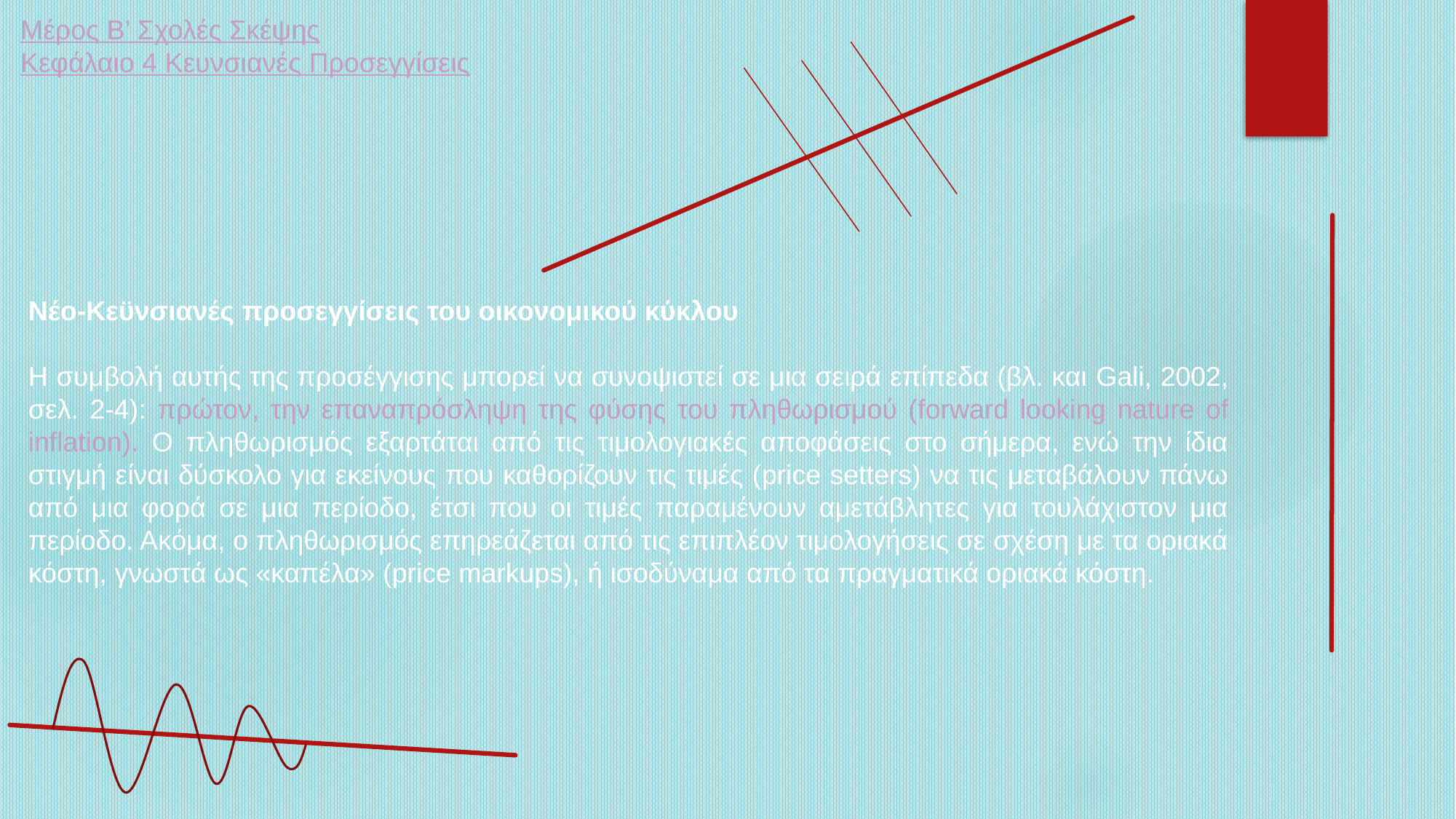

Μέρος Β’ Σχολές Σκέψης
Κεφάλαιο 4 Κευνσιανές Προσεγγίσεις
Νέο-Κεϋνσιανές προσεγγίσεις του οικονομικού κύκλου

Η συμβολή αυτής της προσέγγισης μπορεί να συνοψιστεί σε μια σειρά επίπεδα (βλ. και Gali, 2002, σελ. 2-4): πρώτον, την επαναπρόσληψη της φύσης του πληθωρισμού (forward looking nature of inflation). Ο πληθωρισμός εξαρτάται από τις τιμολογιακές αποφάσεις στο σήμερα, ενώ την ίδια στιγμή είναι δύσκολο για εκείνους που καθορίζουν τις τιμές (price setters) να τις μεταβάλουν πάνω από μια φορά σε μια περίοδο, έτσι που οι τιμές παραμένουν αμετάβλητες για τουλάχιστον μια περίοδο. Ακόμα, ο πληθωρισμός επηρεάζεται από τις επιπλέον τιμολογήσεις σε σχέση με τα οριακά κόστη, γνωστά ως «καπέλα» (price markups), ή ισοδύναμα από τα πραγματικά οριακά κόστη.